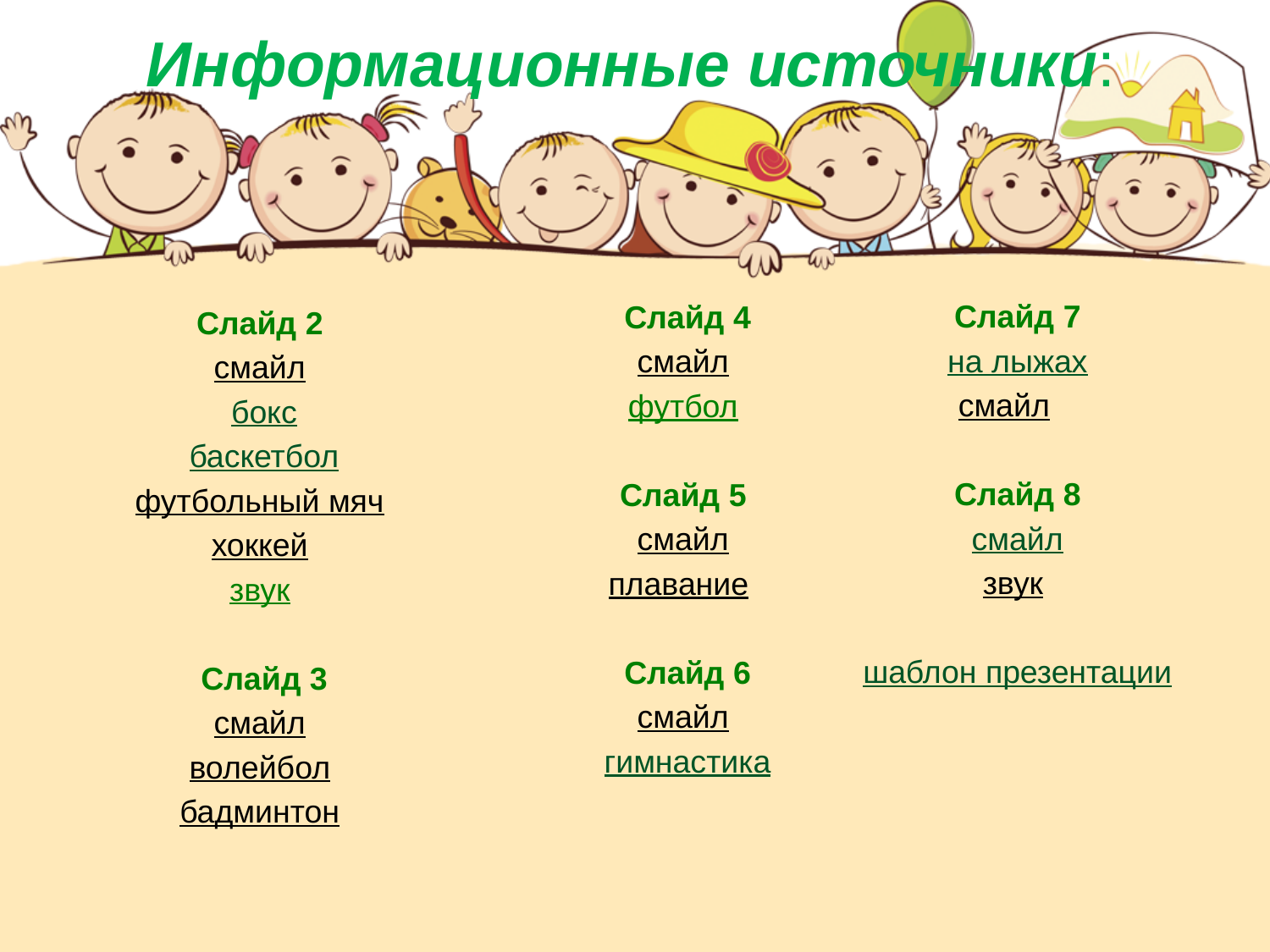

# Информационные источники:
Слайд 7
на лыжах
смайл

Слайд 8
смайл
звук

шаблон презентации

Слайд 4
смайл
футбол

Слайд 5
смайл
плавание

Слайд 6
смайл
гимнастика

Слайд 2
смайл
бокс
баскетбол
футбольный мяч
хоккей
звук

Слайд 3
смайл
волейбол
бадминтон